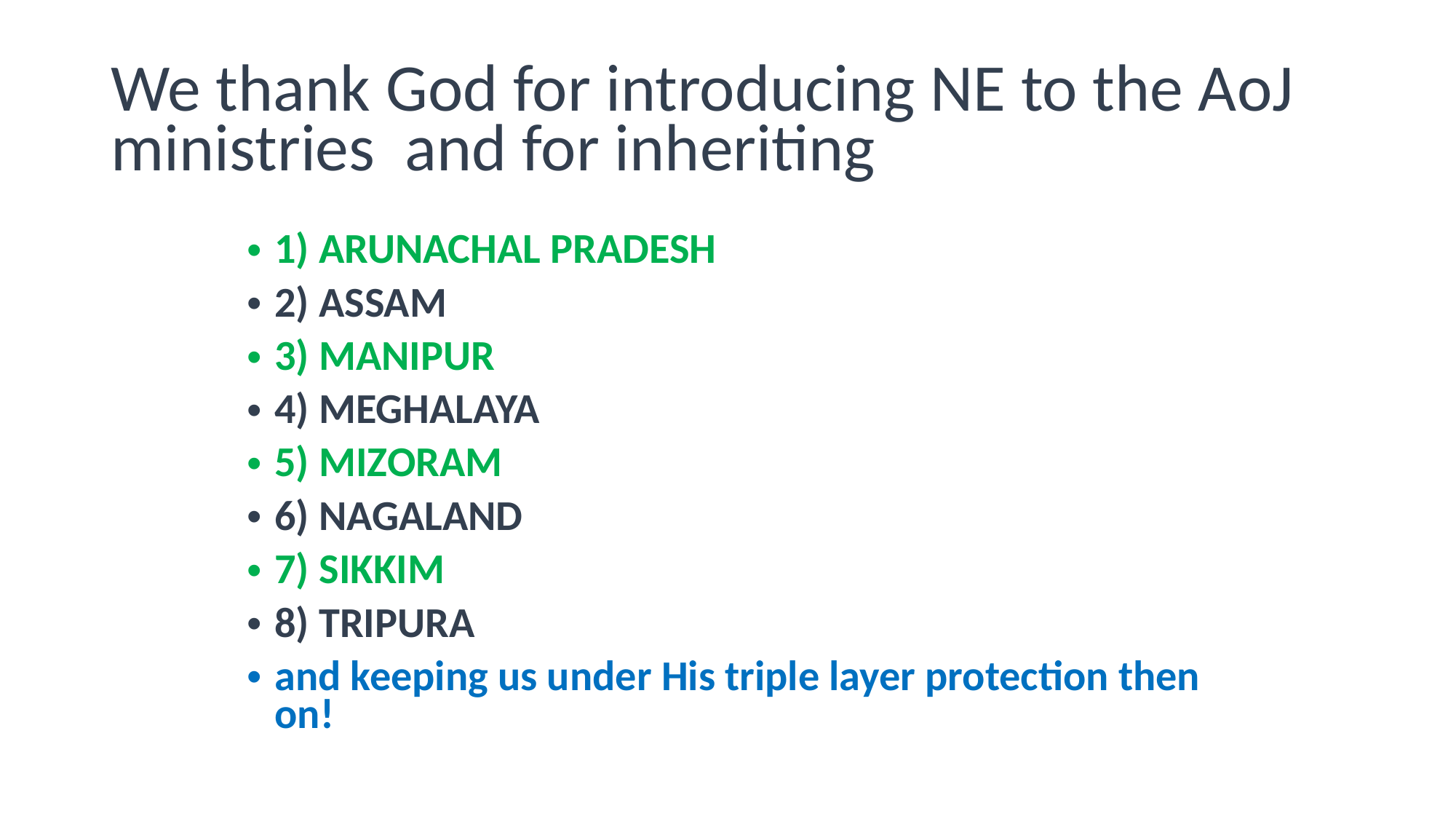

# We thank God for introducing NE to the AoJ ministries  and for inheriting
1) ARUNACHAL PRADESH
2) ASSAM
3) MANIPUR
4) MEGHALAYA
5) MIZORAM
6) NAGALAND
7) SIKKIM
8) TRIPURA
and keeping us under His triple layer protection then on!